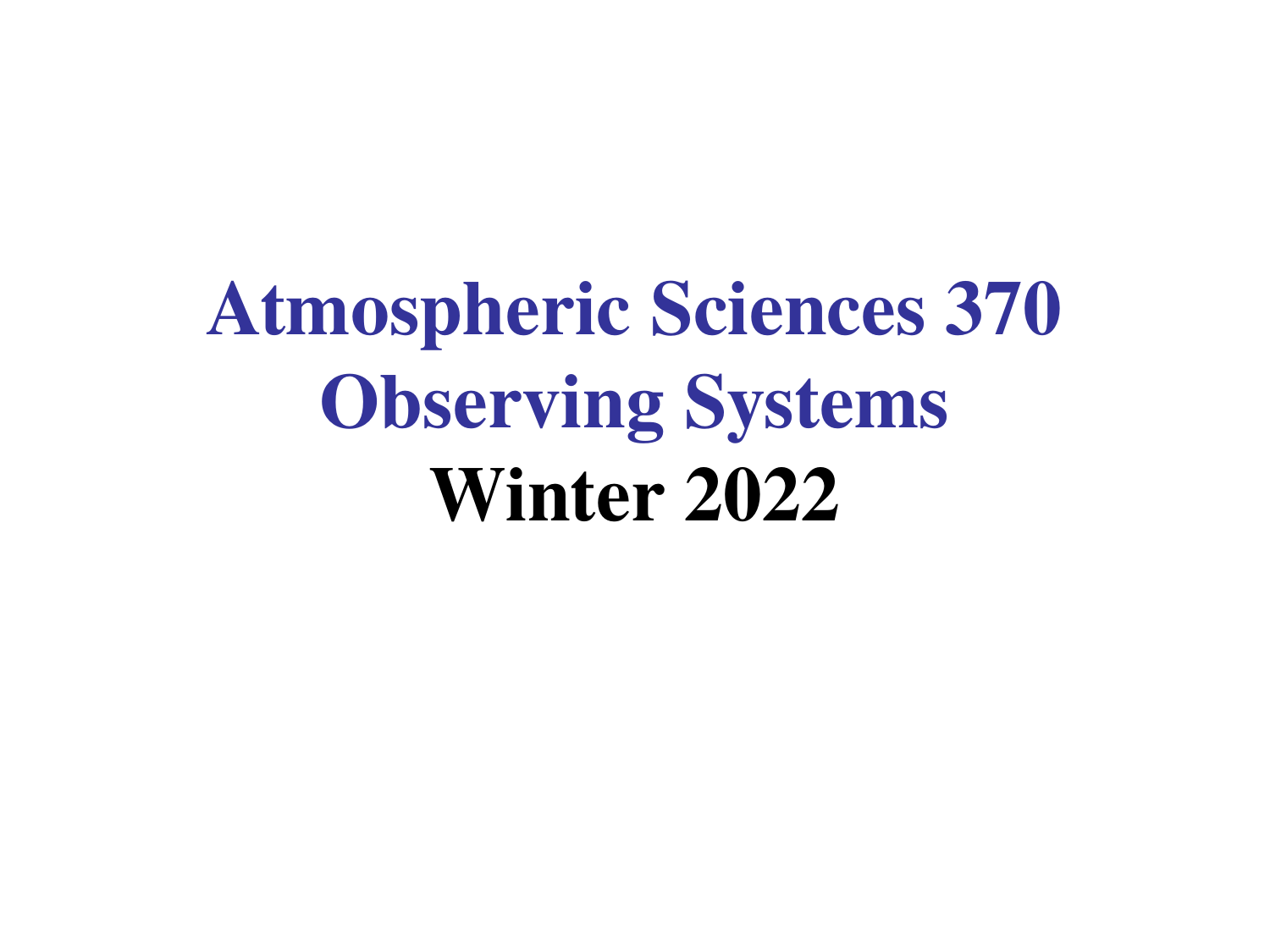

# Atmospheric Sciences 370 Observing Systems Winter 2022